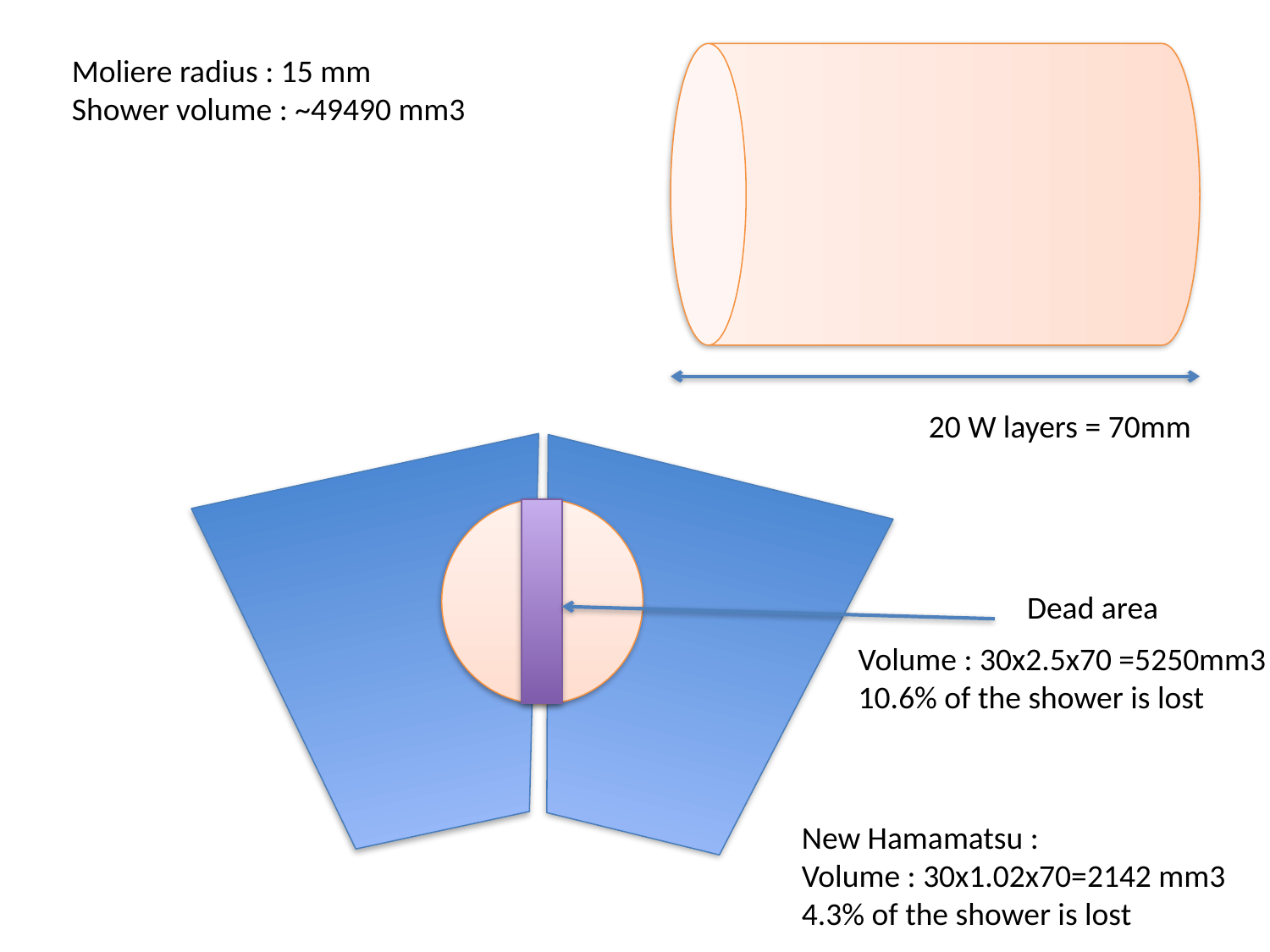

Moliere radius : 15 mm
Shower volume : ~49490 mm3
20 W layers = 70mm

Dead area
Volume : 30x2.5x70 =5250mm3
10.6% of the shower is lost
New Hamamatsu :
Volume : 30x1.02x70=2142 mm3
4.3% of the shower is lost